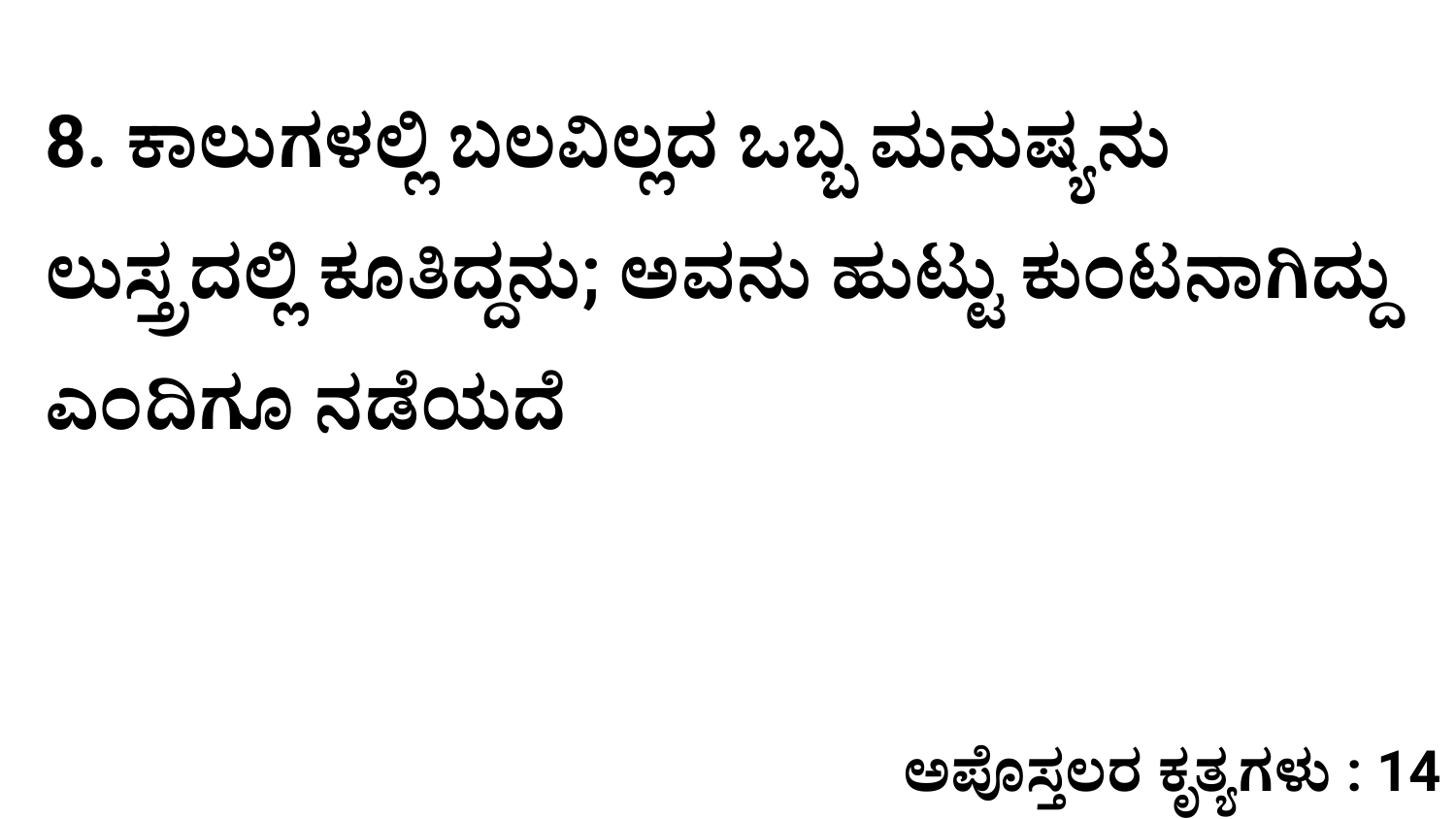

8. ಕಾಲುಗಳಲ್ಲಿ ಬಲವಿಲ್ಲದ ಒಬ್ಬ ಮನುಷ್ಯನು ಲುಸ್ತ್ರದಲ್ಲಿ ಕೂತಿದ್ದನು; ಅವನು ಹುಟ್ಟು ಕುಂಟನಾಗಿದ್ದು ಎಂದಿಗೂ ನಡೆಯದೆ
ಅಪೊಸ್ತಲರ ಕೃತ್ಯಗಳು : 14